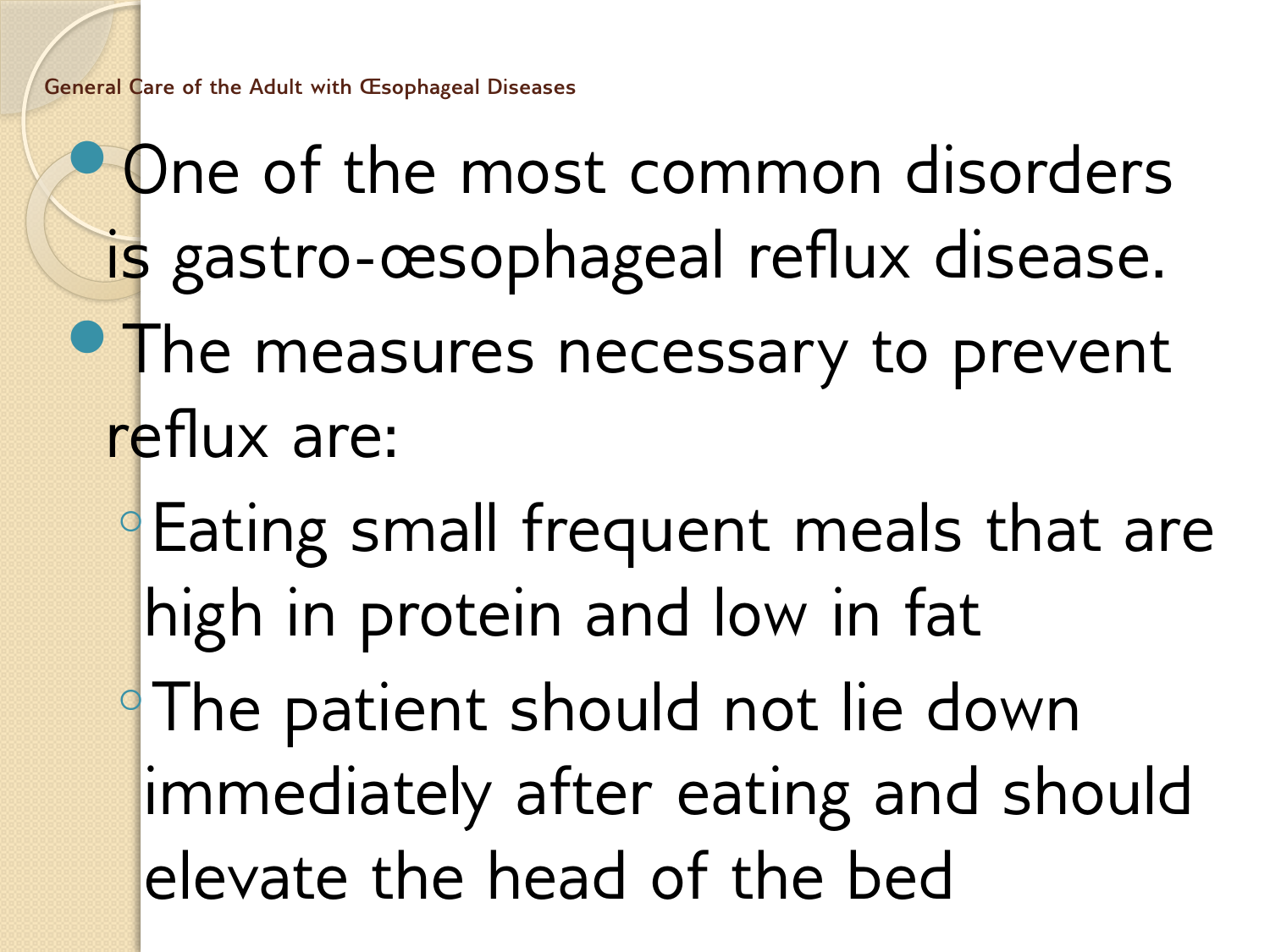

# General Care of the Adult with Oesophageal Diseases
One of the most common disorders is gastro-oesophageal reflux disease.
The measures necessary to prevent reflux are:
Eating small frequent meals that are high in protein and low in fat
The patient should not lie down immediately after eating and should elevate the head of the bed